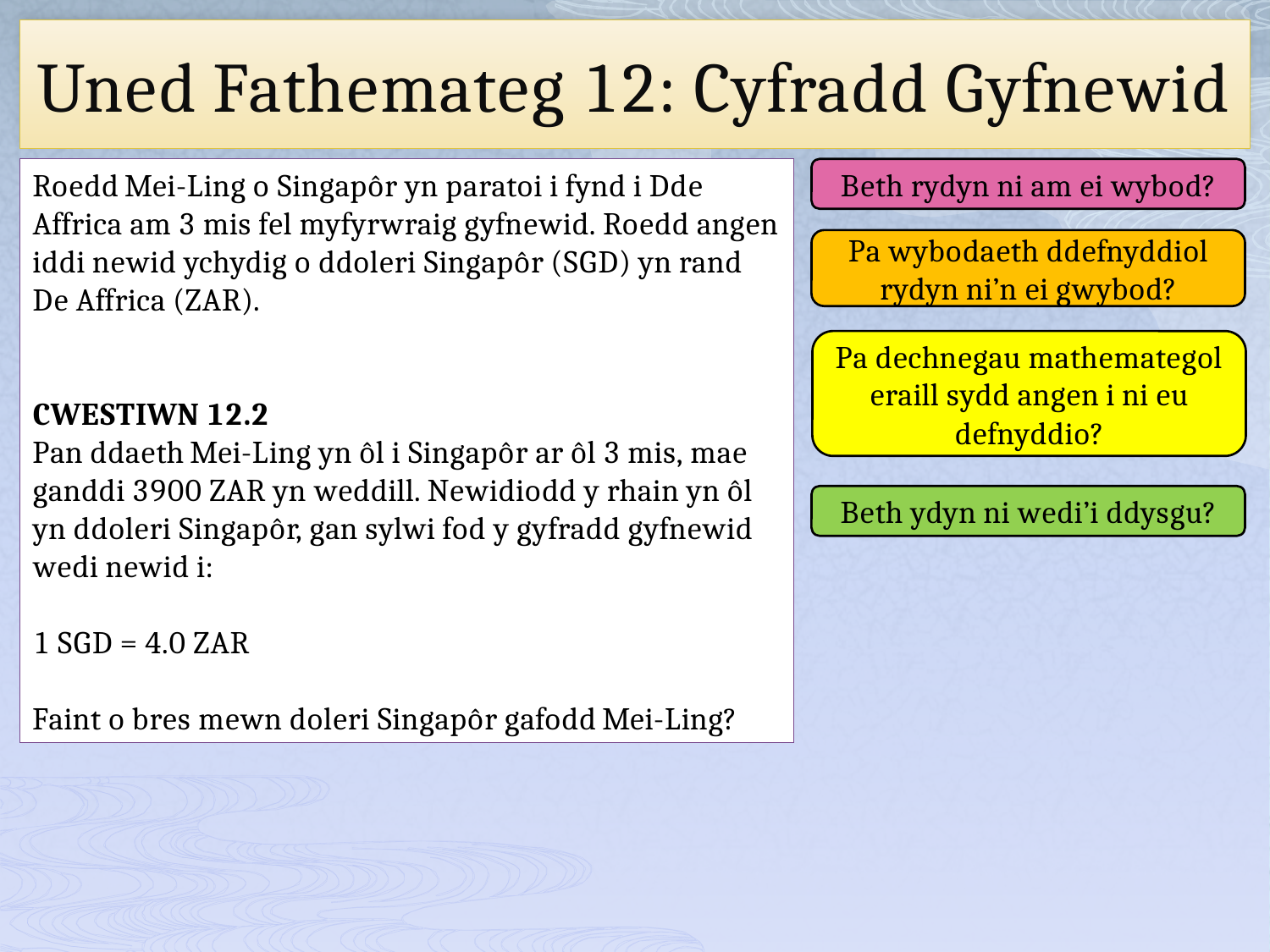

# Uned Fathemateg 12: Cyfradd Gyfnewid
Roedd Mei-Ling o Singapôr yn paratoi i fynd i Dde Affrica am 3 mis fel myfyrwraig gyfnewid. Roedd angen iddi newid ychydig o ddoleri Singapôr (SGD) yn rand De Affrica (ZAR).

CWESTIWN 12.2
Pan ddaeth Mei-Ling yn ôl i Singapôr ar ôl 3 mis, mae ganddi 3900 ZAR yn weddill. Newidiodd y rhain yn ôl yn ddoleri Singapôr, gan sylwi fod y gyfradd gyfnewid wedi newid i:

1 SGD = 4.0 ZAR

Faint o bres mewn doleri Singapôr gafodd Mei-Ling?
Beth rydyn ni am ei wybod?
Pa wybodaeth ddefnyddiol rydyn ni’n ei gwybod?
Pa dechnegau mathemategol eraill sydd angen i ni eu defnyddio?
Beth ydyn ni wedi’i ddysgu?